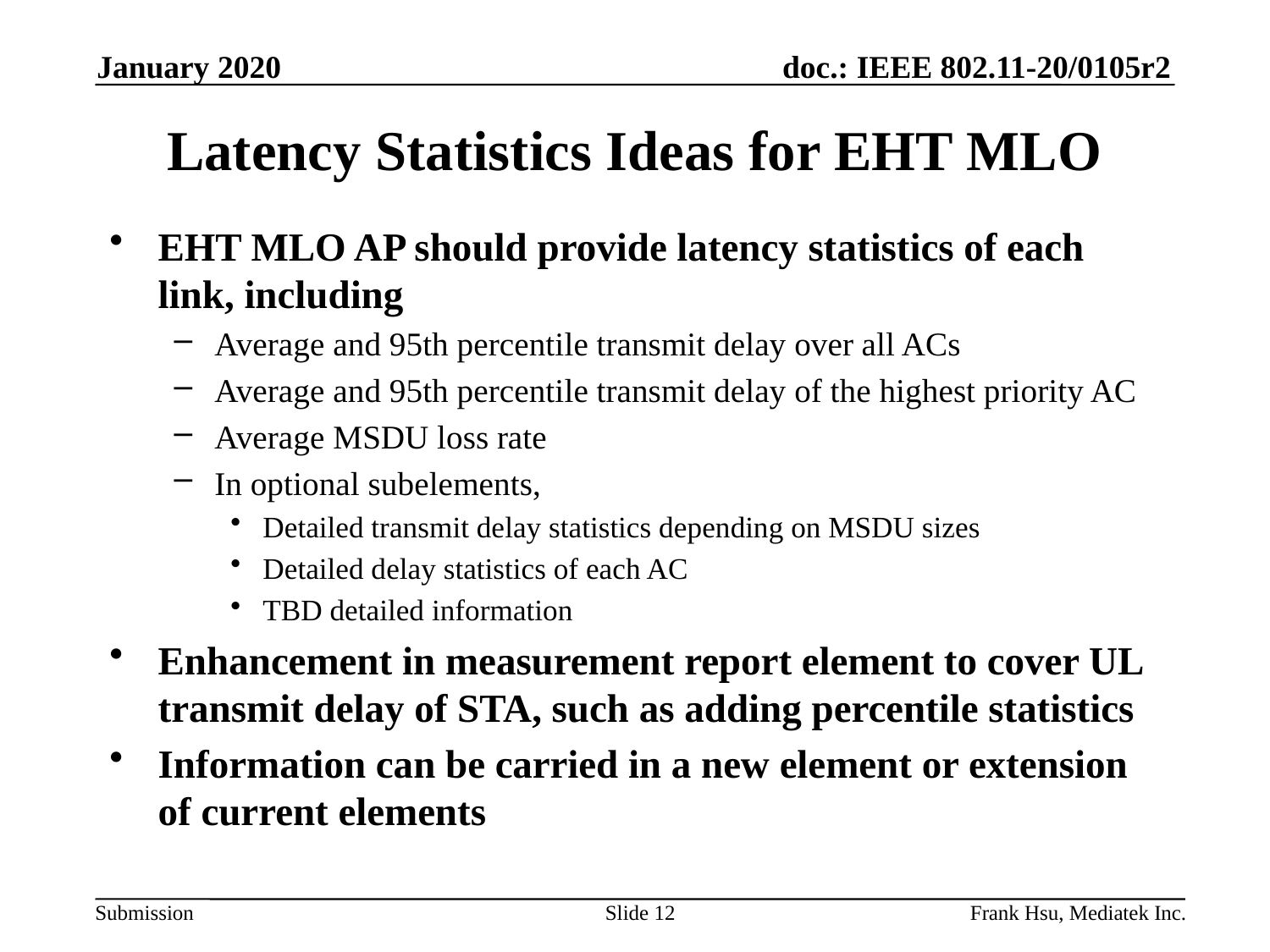

January 2020
# Latency Statistics Ideas for EHT MLO
EHT MLO AP should provide latency statistics of each link, including
Average and 95th percentile transmit delay over all ACs
Average and 95th percentile transmit delay of the highest priority AC
Average MSDU loss rate
In optional subelements,
Detailed transmit delay statistics depending on MSDU sizes
Detailed delay statistics of each AC
TBD detailed information
Enhancement in measurement report element to cover UL transmit delay of STA, such as adding percentile statistics
Information can be carried in a new element or extension of current elements

Slide 12
Frank Hsu, Mediatek Inc.